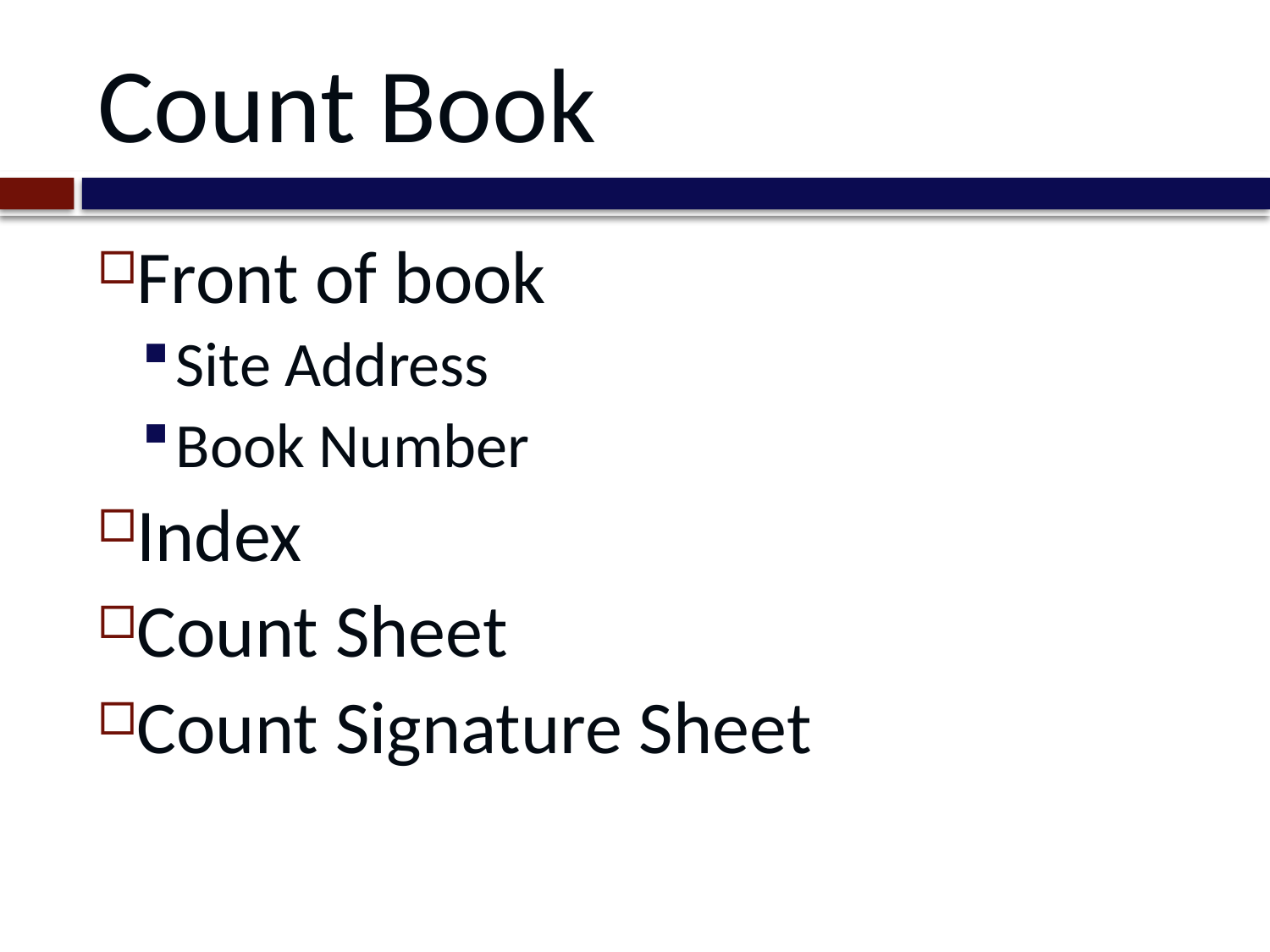

# Count Book
Front of book
Site Address
Book Number
Index
Count Sheet
Count Signature Sheet